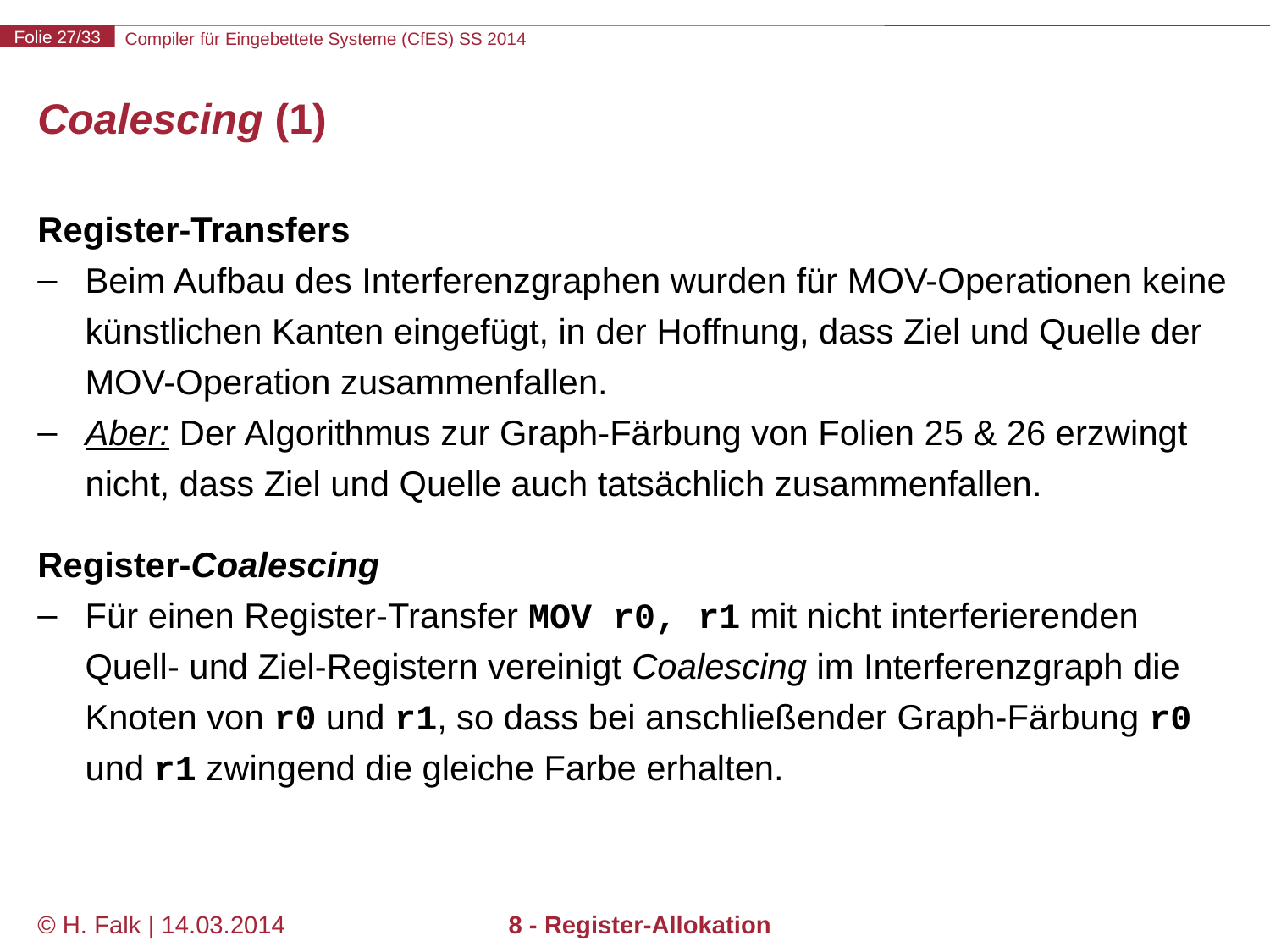

# Coalescing (1)
Register-Transfers
Beim Aufbau des Interferenzgraphen wurden für MOV-Operationen keine künstlichen Kanten eingefügt, in der Hoffnung, dass Ziel und Quelle der MOV-Operation zusammenfallen.
Aber: Der Algorithmus zur Graph-Färbung von Folien 25 & 26 erzwingt nicht, dass Ziel und Quelle auch tatsächlich zusammenfallen.

Register-Coalescing
Für einen Register-Transfer MOV r0, r1 mit nicht interferierenden Quell- und Ziel-Registern vereinigt Coalescing im Interferenzgraph die Knoten von r0 und r1, so dass bei anschließender Graph-Färbung r0 und r1 zwingend die gleiche Farbe erhalten.
© H. Falk | 14.03.2014
8 - Register-Allokation